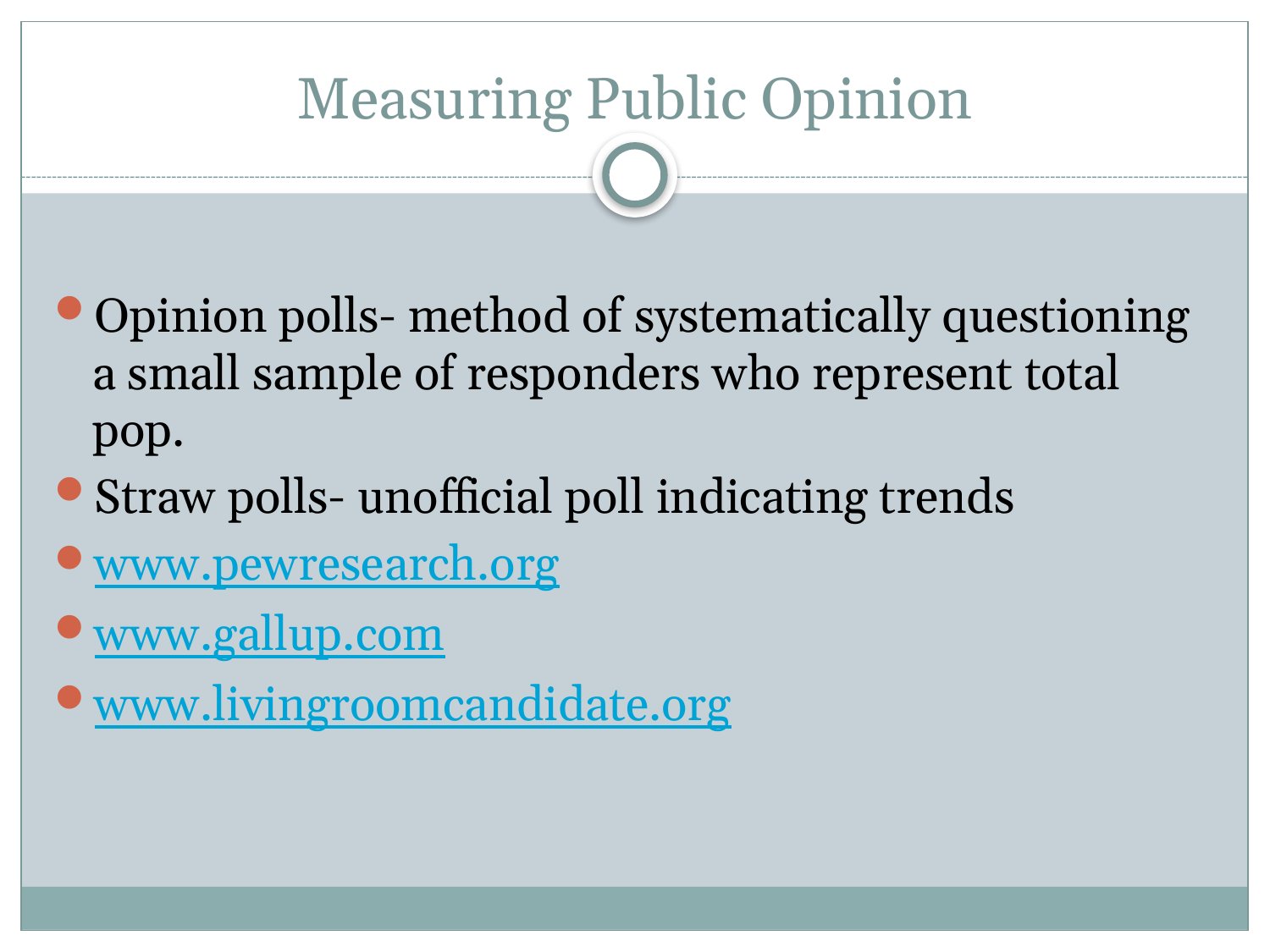

# Measuring Public Opinion

Opinion polls- method of systematically questioning a small sample of responders who represent total pop.
Straw polls- unofficial poll indicating trends
www.pewresearch.org
www.gallup.com
www.livingroomcandidate.org